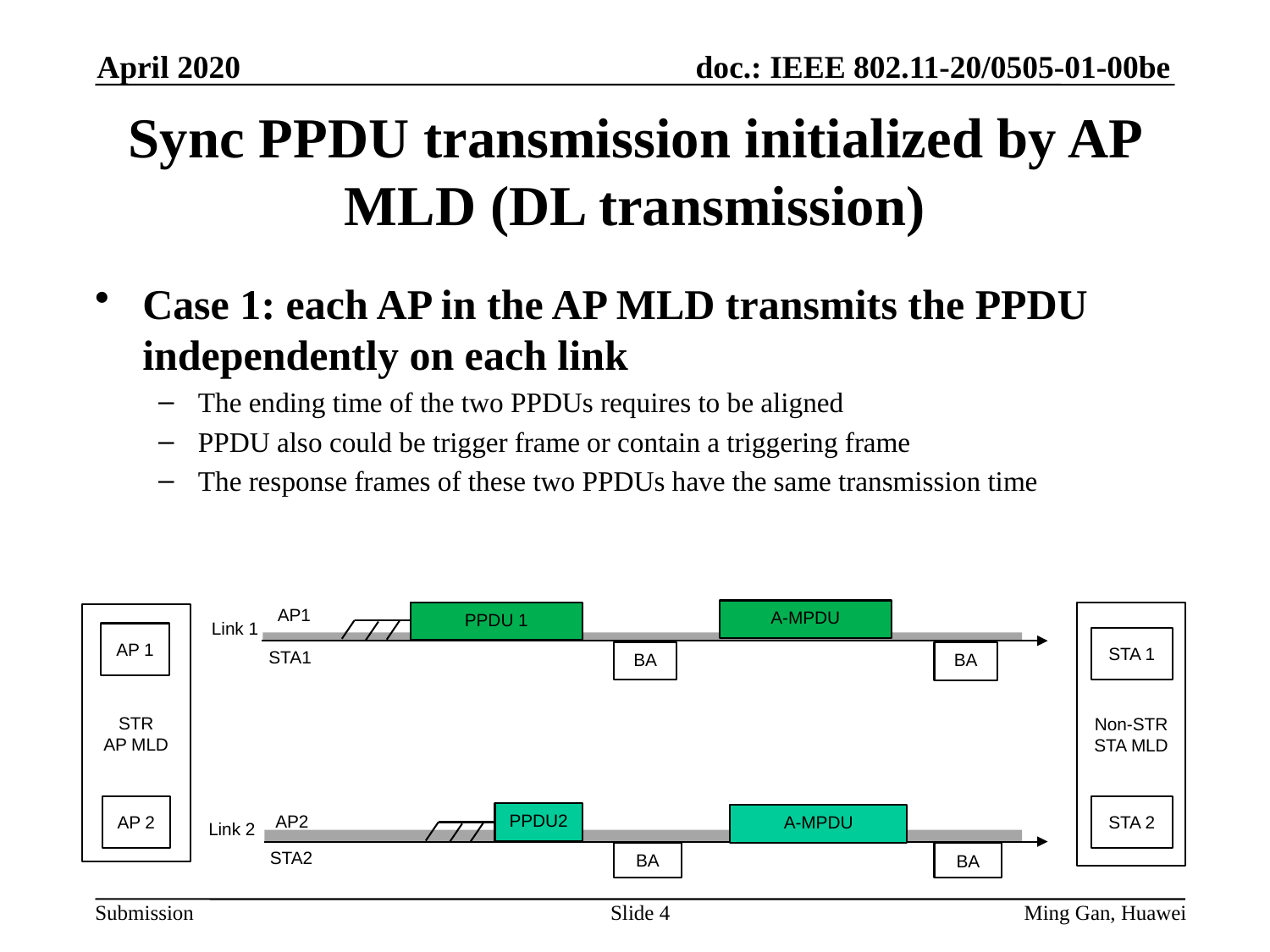

April 2020
# Sync PPDU transmission initialized by AP MLD (DL transmission)
Case 1: each AP in the AP MLD transmits the PPDU independently on each link
The ending time of the two PPDUs requires to be aligned
PPDU also could be trigger frame or contain a triggering frame
The response frames of these two PPDUs have the same transmission time
AP1
A-MPDU
Non-STR
STA MLD
PPDU 1
STR
AP MLD
Link 1
AP 1
STA 1

STA1
BA
BA
AP 2
STA 2
PPDU2
AP2
A-MPDU
Link 2

STA2
BA
BA
Slide 4
Ming Gan, Huawei